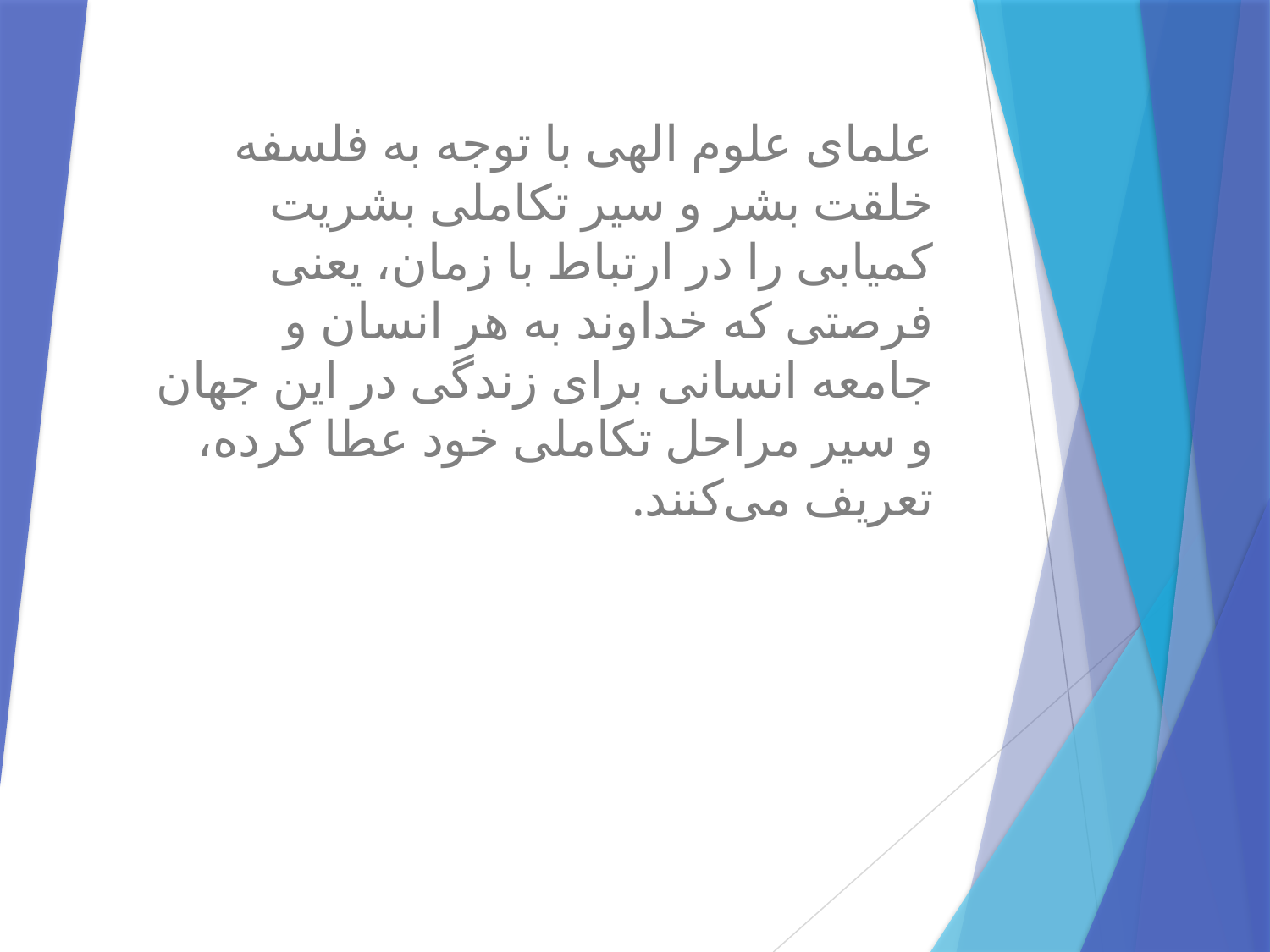

علمای علوم الهی با توجه به فلسفه خلقت بشر و سیر تکاملی بشریت کمیابی را در ارتباط با زمان، یعنی فرصتی که خداوند به هر انسان و جامعه انسانی برای زندگی در این جهان و سیر مراحل تکاملی خود عطا کرده، تعریف می‌کنند.